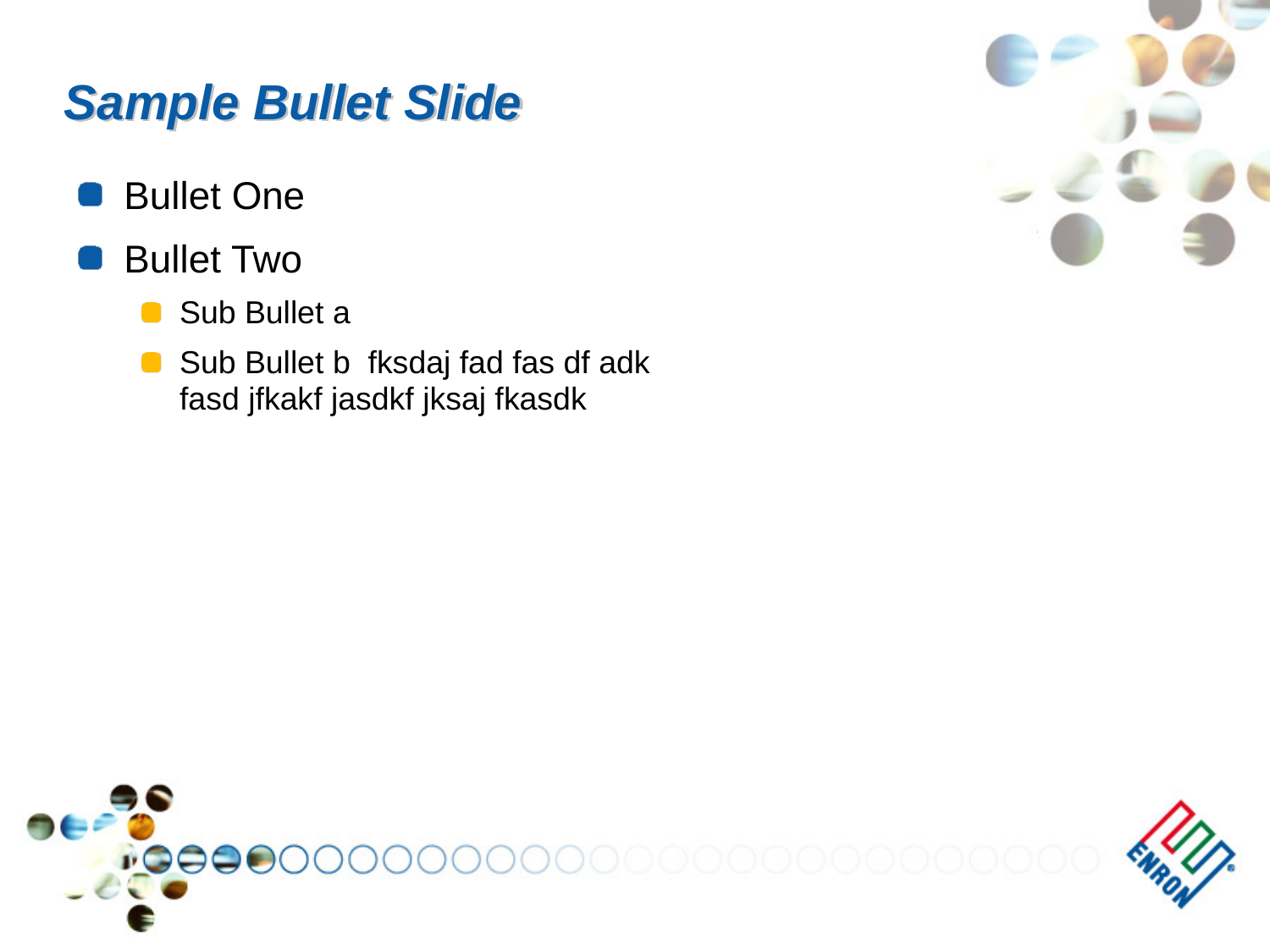

# Sample Bullet Slide
Bullet One
Bullet Two
Sub Bullet a
Sub Bullet b  fksdaj fad fas df adk
fasd jfkakf jasdkf jksaj fkasdk